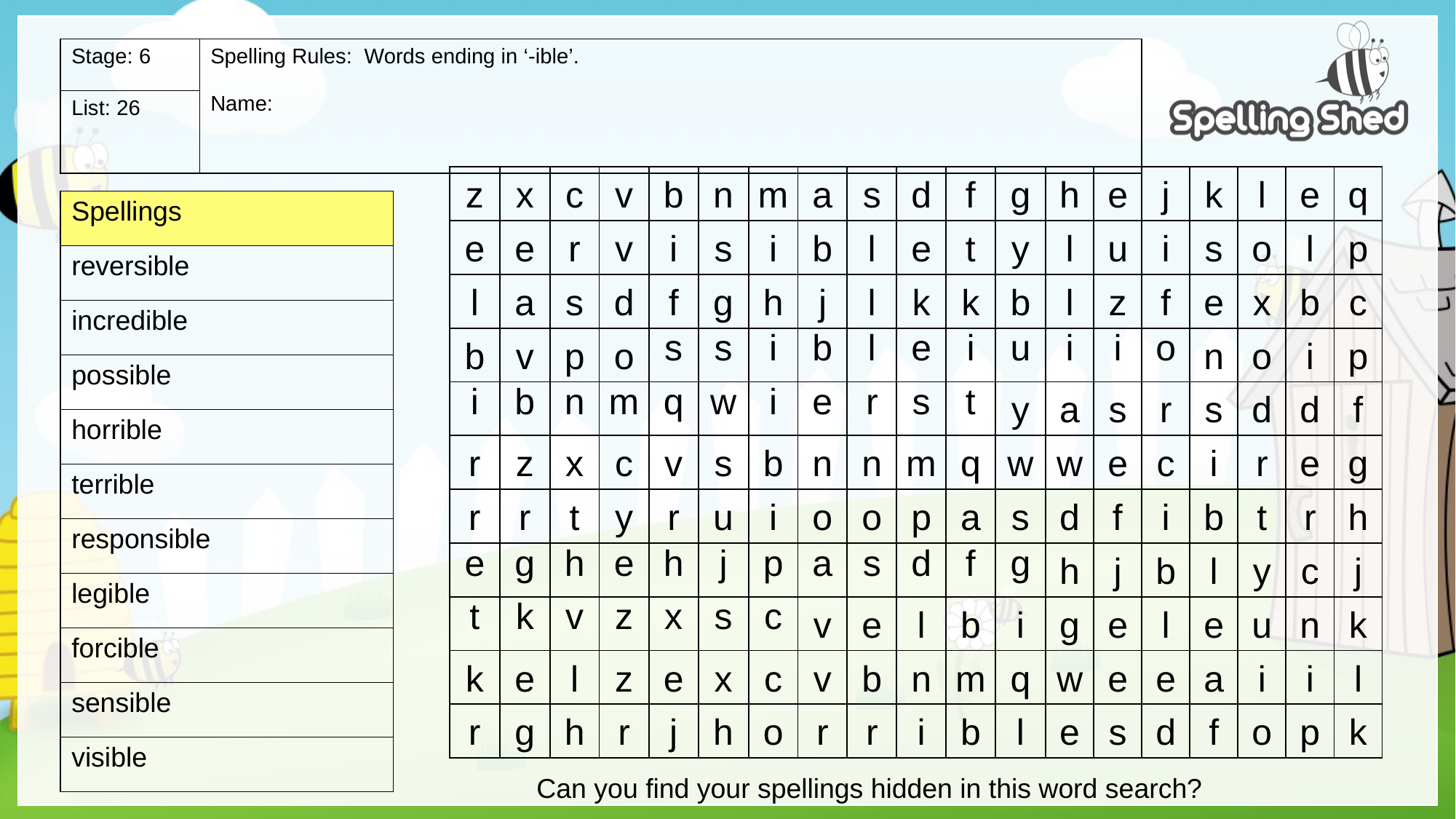

| Stage: 6 | Spelling Rules: Words ending in ‘-ible’. Name: |
| --- | --- |
| List: 26 |  |
| z | x | c | v | b | n | m | a | s | d | f | g | h | e | j | k | l | e | q |
| --- | --- | --- | --- | --- | --- | --- | --- | --- | --- | --- | --- | --- | --- | --- | --- | --- | --- | --- |
| e | e | r | v | i | s | i | b | l | e | t | y | l | u | i | s | o | l | p |
| l | a | s | d | f | g | h | j | l | k | k | b | l | z | f | e | x | b | c |
| b | v | p | o | s | s | i | b | l | e | i | u | i | i | o | n | o | i | p |
| i | b | n | m | q | w | i | e | r | s | t | y | a | s | r | s | d | d | f |
| r | z | x | c | v | s | b | n | n | m | q | w | w | e | c | i | r | e | g |
| r | r | t | y | r | u | i | o | o | p | a | s | d | f | i | b | t | r | h |
| e | g | h | e | h | j | p | a | s | d | f | g | h | j | b | l | y | c | j |
| t | k | v | z | x | s | c | v | e | l | b | i | g | e | l | e | u | n | k |
| k | e | l | z | e | x | c | v | b | n | m | q | w | e | e | a | i | i | l |
| r | g | h | r | j | h | o | r | r | i | b | l | e | s | d | f | o | p | k |
| Spellings |
| --- |
| reversible |
| incredible |
| possible |
| horrible |
| terrible |
| responsible |
| legible |
| forcible |
| sensible |
| visible |
Can you find your spellings hidden in this word search?